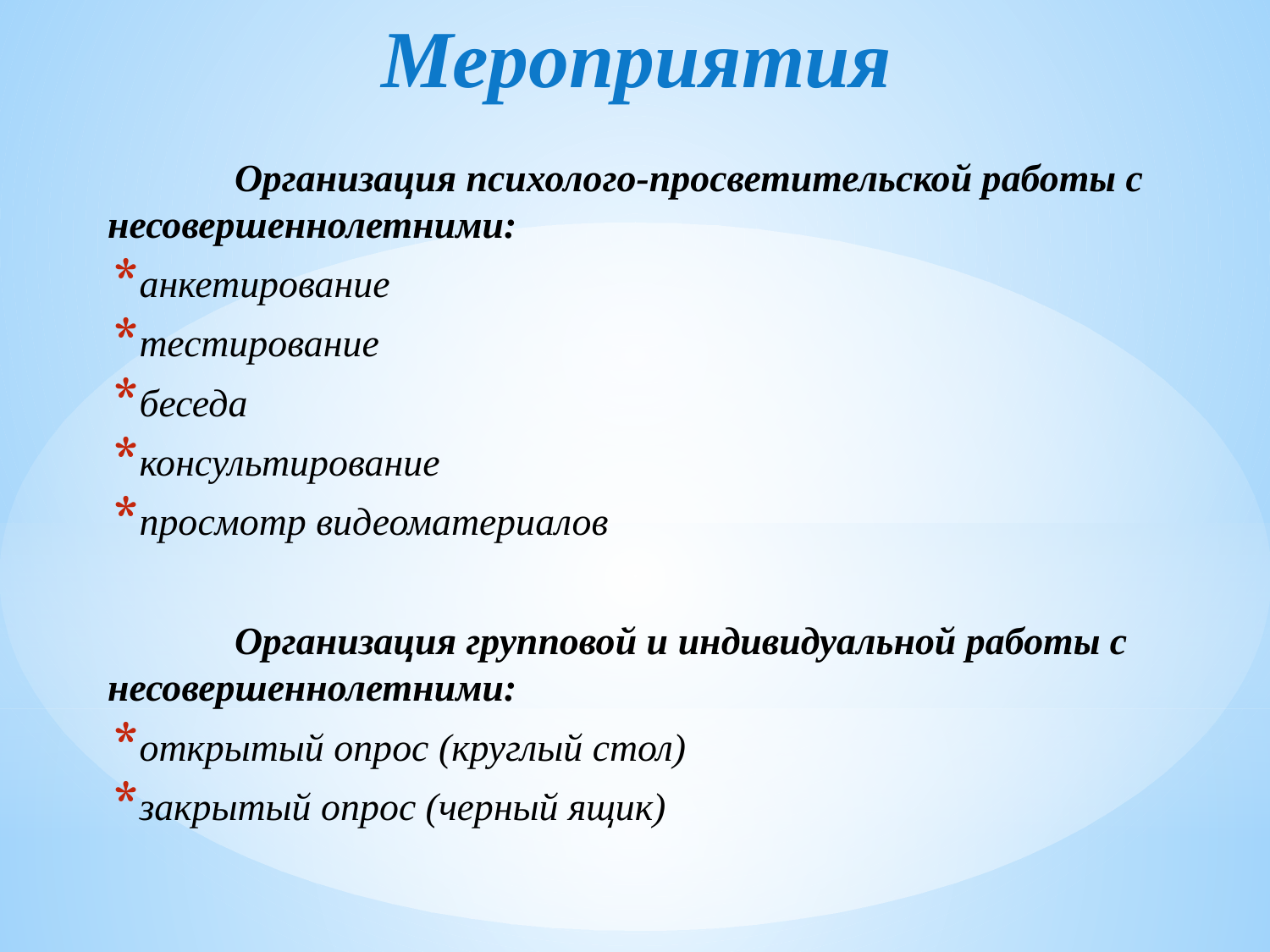

# Мероприятия
	Организация психолого-просветительской работы с несовершеннолетними:
анкетирование
тестирование
беседа
консультирование
просмотр видеоматериалов

	Организация групповой и индивидуальной работы с несовершеннолетними:
открытый опрос (круглый стол)
закрытый опрос (черный ящик)